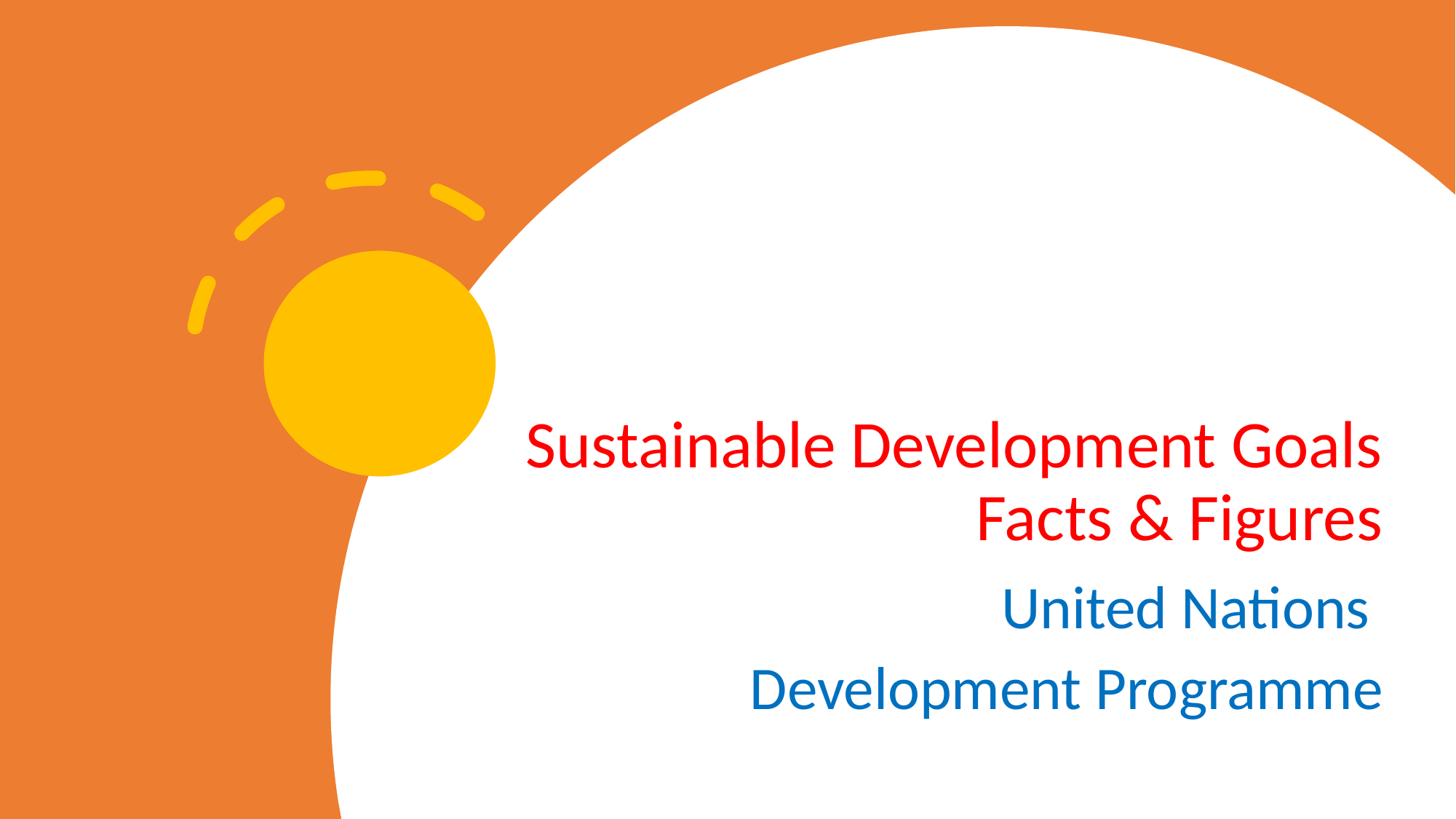

# Sustainable Development Goals Facts & Figures

United Nations
Development Programme